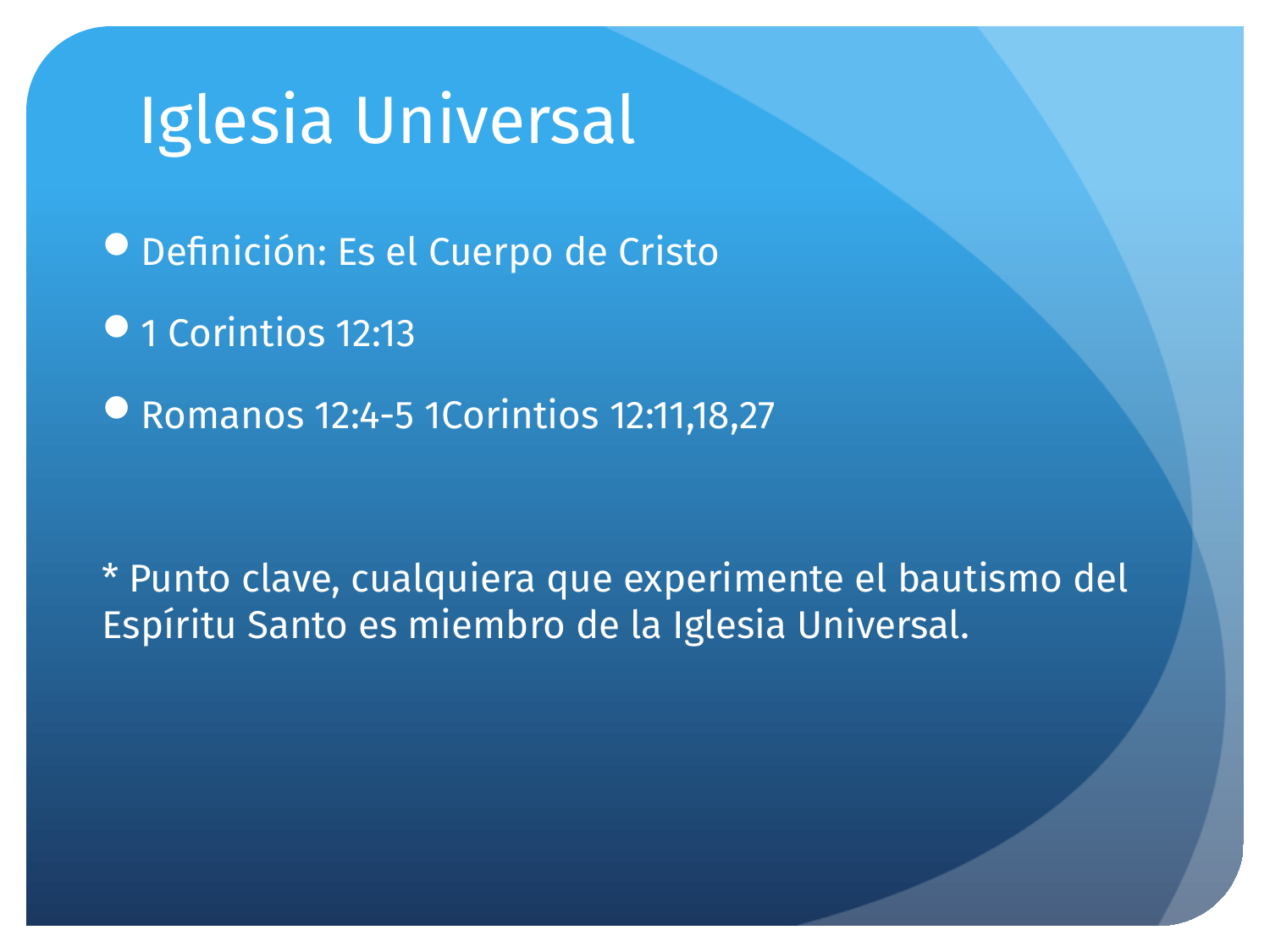

# Iglesia Universal
Definición: Es el Cuerpo de Cristo
1 Corintios 12:13
Romanos 12:4-5 1Corintios 12:11,18,27

* Punto clave, cualquiera que experimente el bautismo del Espíritu Santo es miembro de la Iglesia Universal.